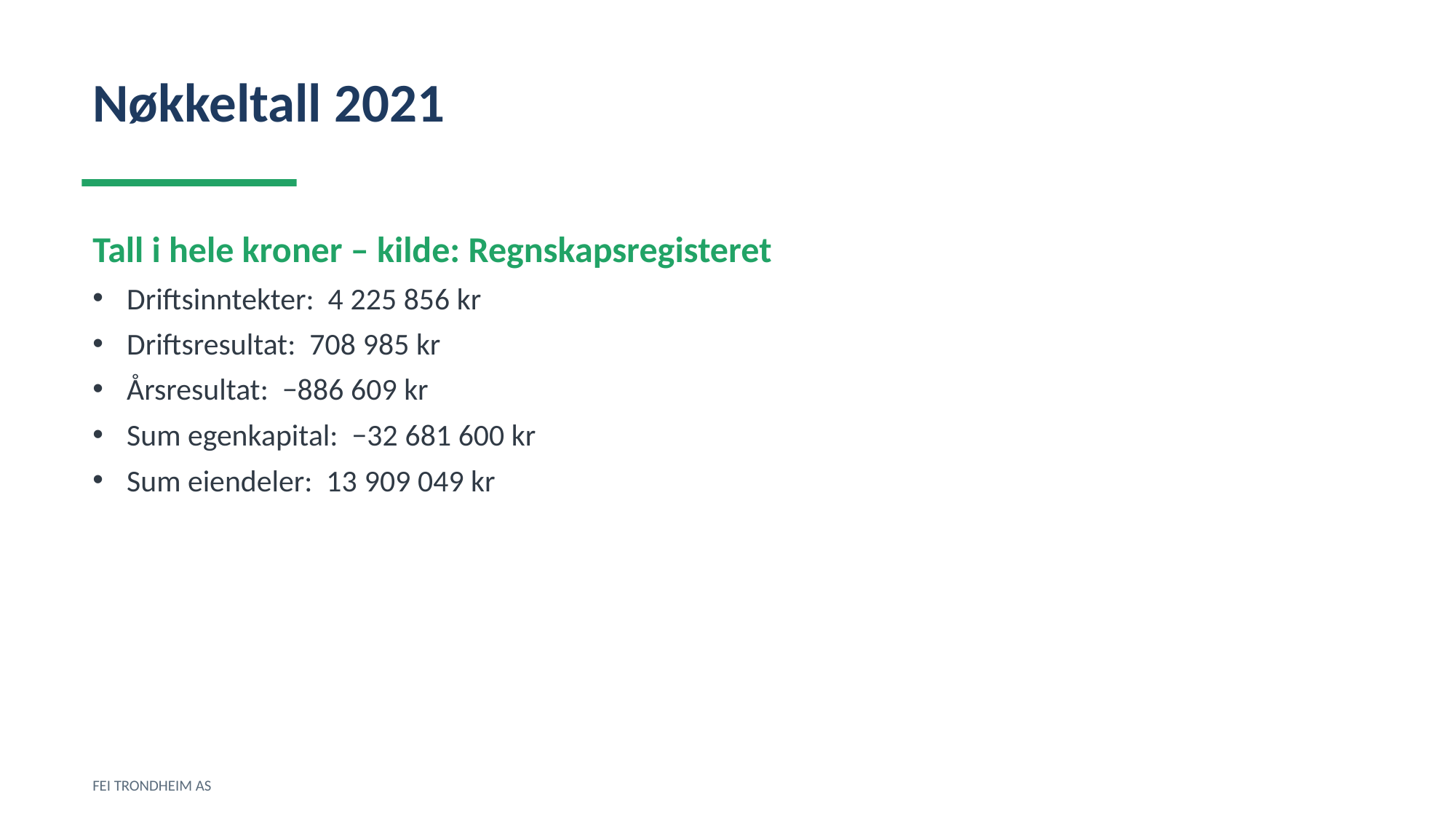

Nøkkeltall 2021

Tall i hele kroner – kilde: Regnskapsregisteret
Driftsinntekter:  4 225 856 kr
Driftsresultat:  708 985 kr
Årsresultat:  −886 609 kr
Sum egenkapital:  −32 681 600 kr
Sum eiendeler:  13 909 049 kr
FEI TRONDHEIM AS